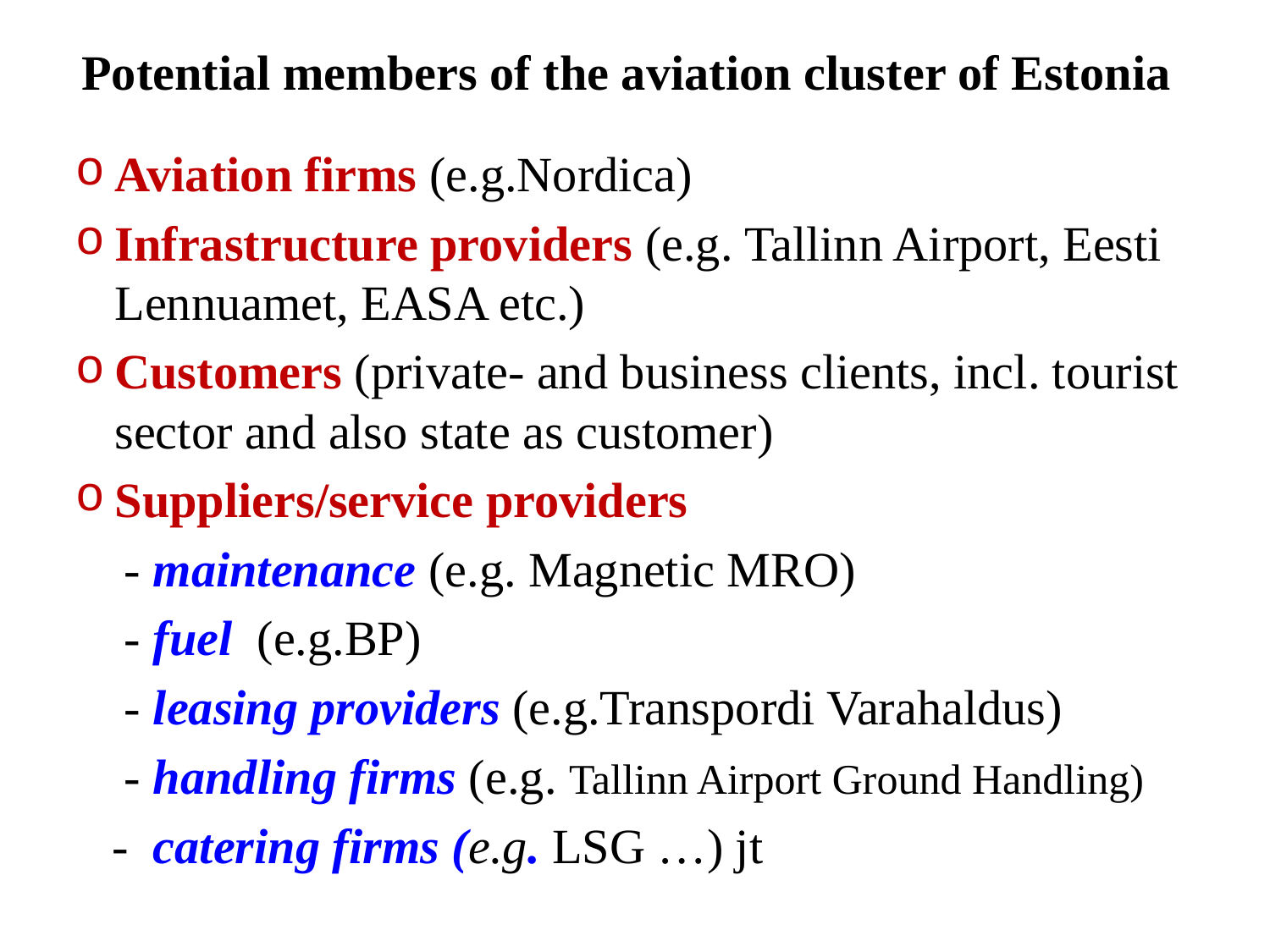

# Potential members of the aviation cluster of Estonia
Aviation firms (e.g.Nordica)
Infrastructure providers (e.g. Tallinn Airport, Eesti Lennuamet, EASA etc.)
Customers (private- and business clients, incl. tourist sector and also state as customer)
Suppliers/service providers
    - maintenance (e.g. Magnetic MRO)
    - fuel  (e.g.BP)
    - leasing providers (e.g.Transpordi Varahaldus)
    - handling firms (e.g. Tallinn Airport Ground Handling)
   -  catering firms (e.g. LSG …) jt